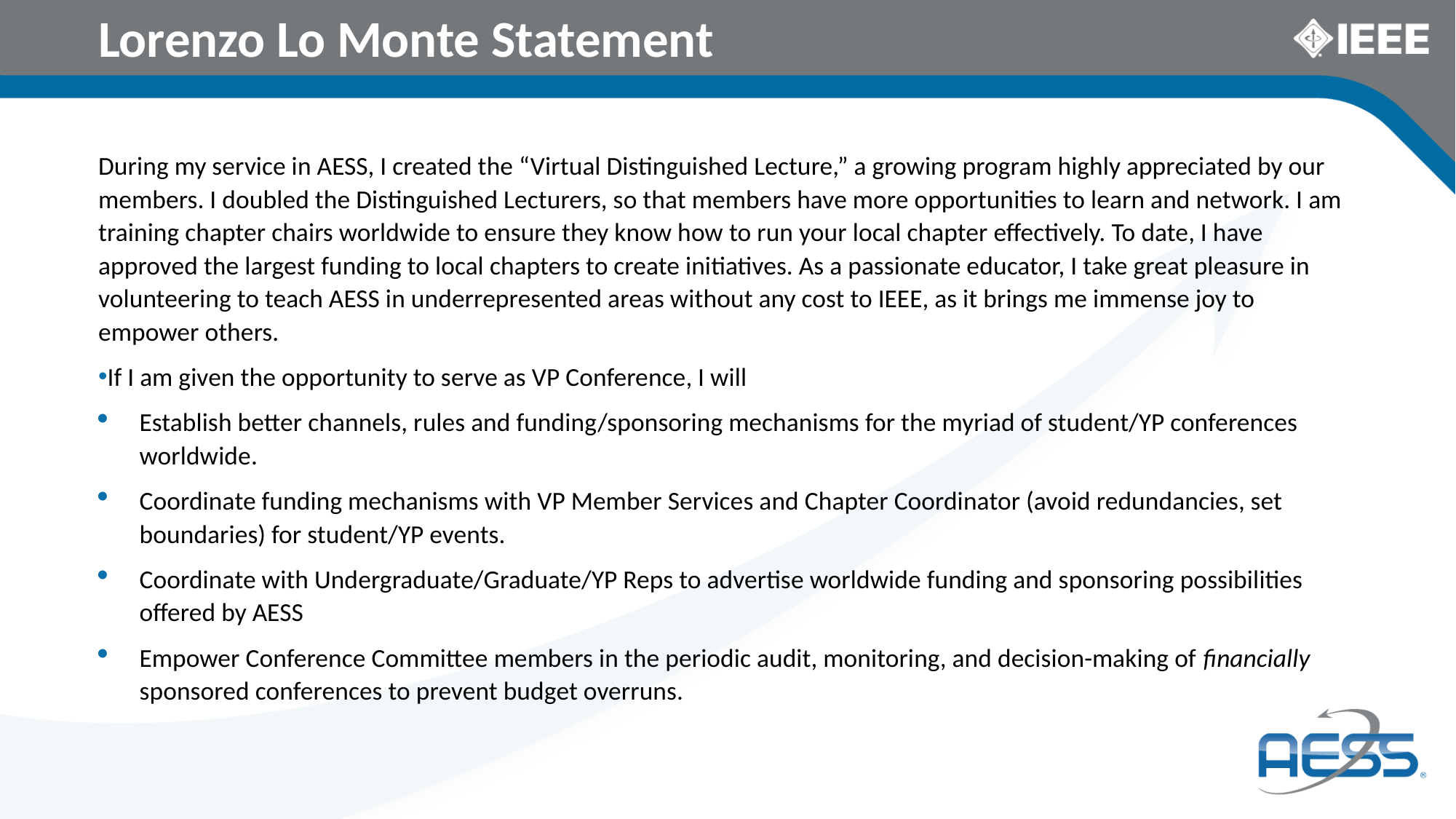

# Lorenzo Lo Monte Statement
During my service in AESS, I created the “Virtual Distinguished Lecture,” a growing program highly appreciated by our members. I doubled the Distinguished Lecturers, so that members have more opportunities to learn and network. I am training chapter chairs worldwide to ensure they know how to run your local chapter effectively. To date, I have approved the largest funding to local chapters to create initiatives. As a passionate educator, I take great pleasure in volunteering to teach AESS in underrepresented areas without any cost to IEEE, as it brings me immense joy to empower others.
If I am given the opportunity to serve as VP Conference, I will
Establish better channels, rules and funding/sponsoring mechanisms for the myriad of student/YP conferences worldwide.
Coordinate funding mechanisms with VP Member Services and Chapter Coordinator (avoid redundancies, set boundaries) for student/YP events.
Coordinate with Undergraduate/Graduate/YP Reps to advertise worldwide funding and sponsoring possibilities offered by AESS
Empower Conference Committee members in the periodic audit, monitoring, and decision-making of financially sponsored conferences to prevent budget overruns.